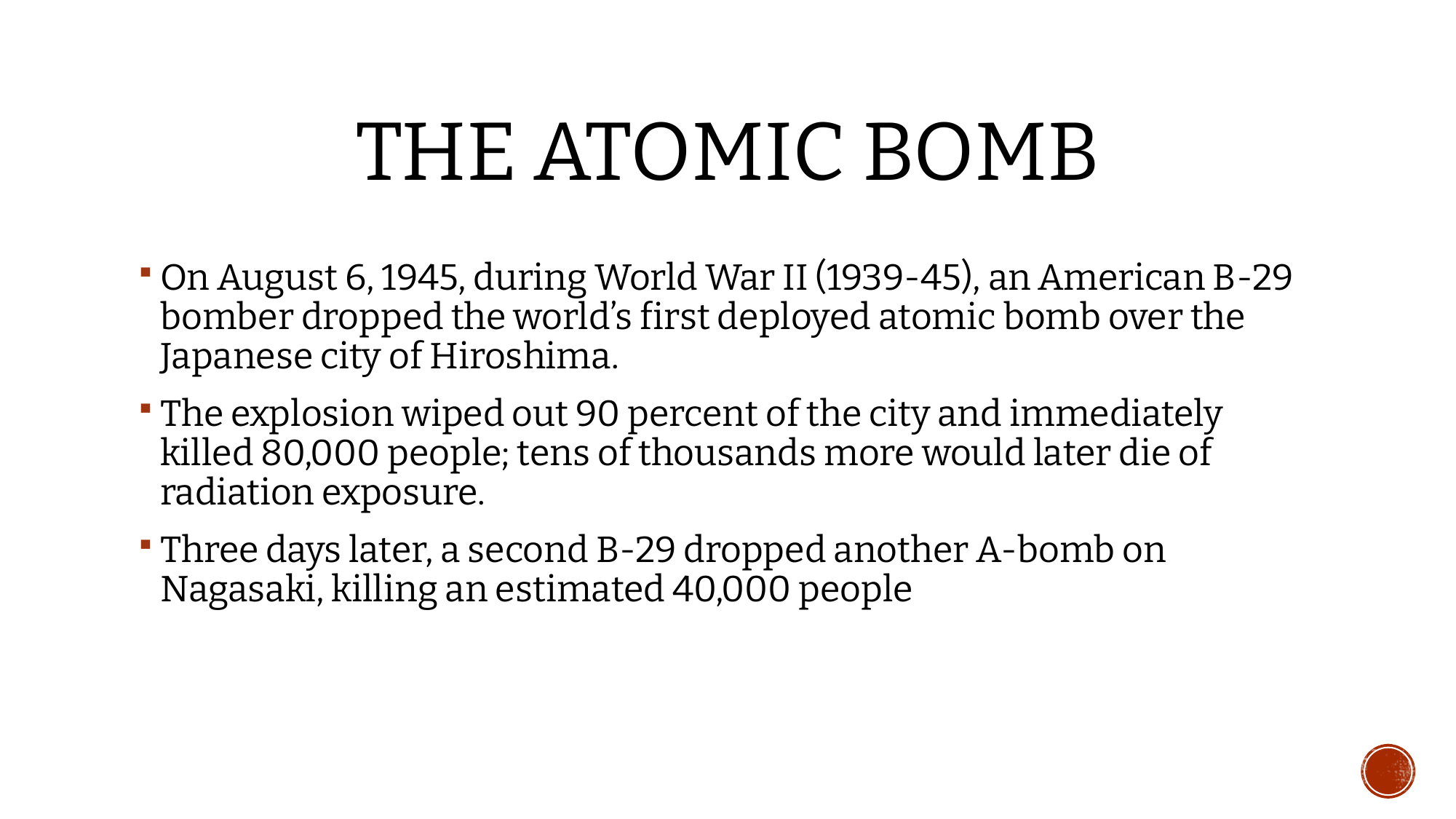

# The Atomic bomb
On August 6, 1945, during World War II (1939-45), an American B-29 bomber dropped the world’s first deployed atomic bomb over the Japanese city of Hiroshima.
The explosion wiped out 90 percent of the city and immediately killed 80,000 people; tens of thousands more would later die of radiation exposure.
Three days later, a second B-29 dropped another A-bomb on Nagasaki, killing an estimated 40,000 people